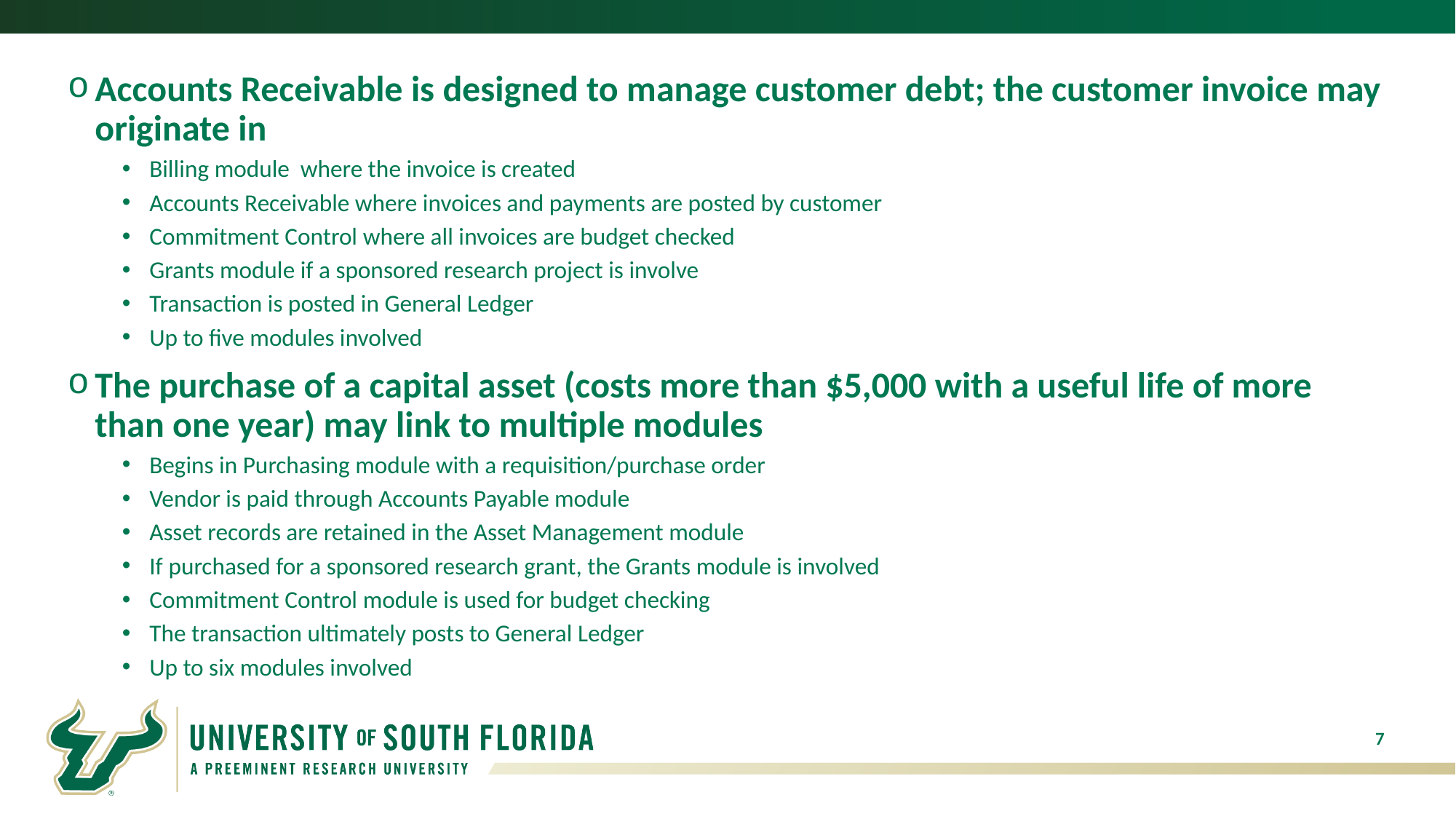

Accounts Receivable is designed to manage customer debt; the customer invoice may originate in
Billing module  where the invoice is created
Accounts Receivable where invoices and payments are posted by customer
Commitment Control where all invoices are budget checked
Grants module if a sponsored research project is involve
Transaction is posted in General Ledger
Up to five modules involved
The purchase of a capital asset (costs more than $5,000 with a useful life of more than one year) may link to multiple modules
Begins in Purchasing module with a requisition/purchase order
Vendor is paid through Accounts Payable module
Asset records are retained in the Asset Management module
If purchased for a sponsored research grant, the Grants module is involved
Commitment Control module is used for budget checking
The transaction ultimately posts to General Ledger
Up to six modules involved

7